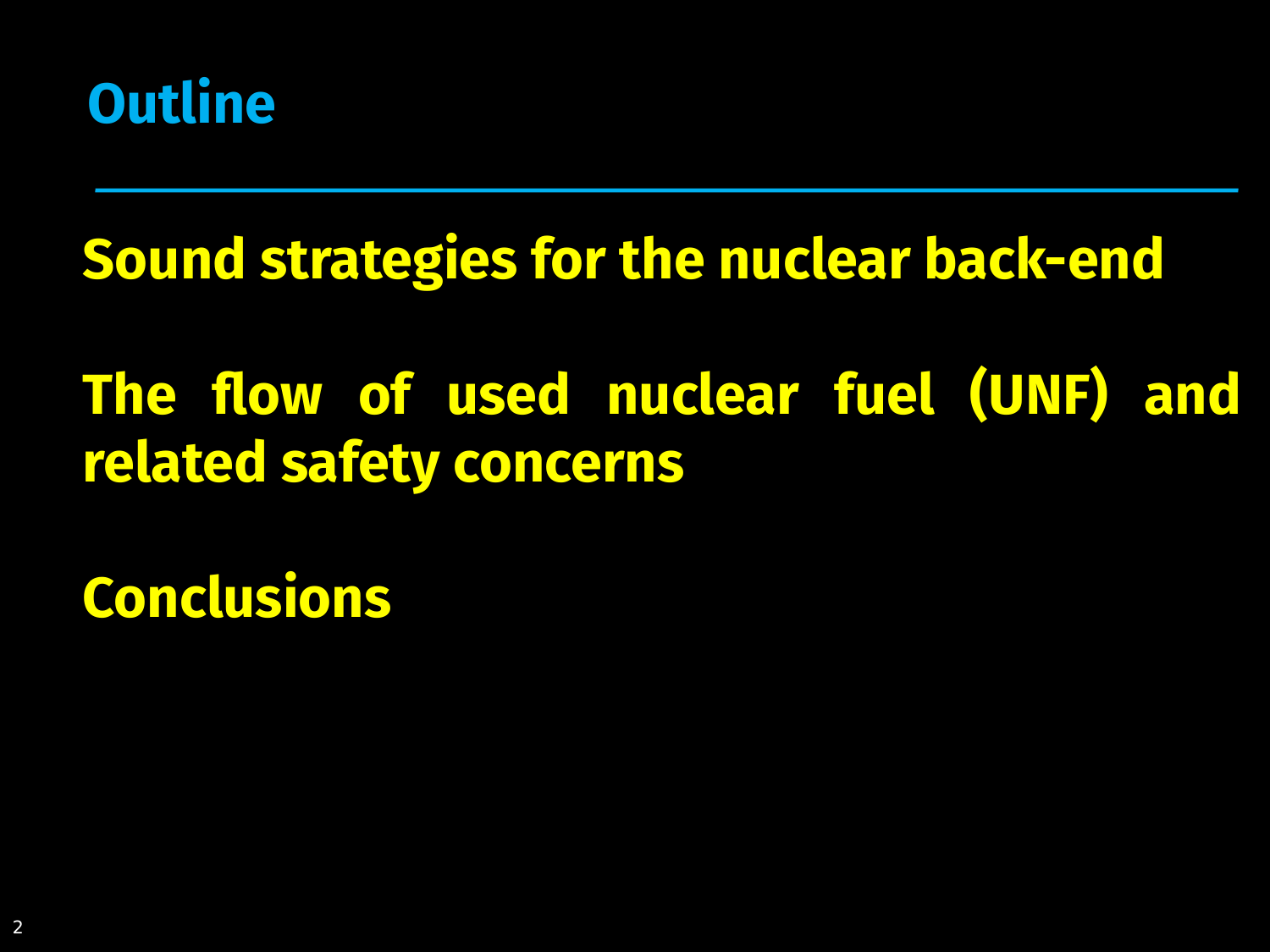

# Outline
Sound strategies for the nuclear back-end

The flow of used nuclear fuel (UNF) and related safety concerns

Conclusions
2